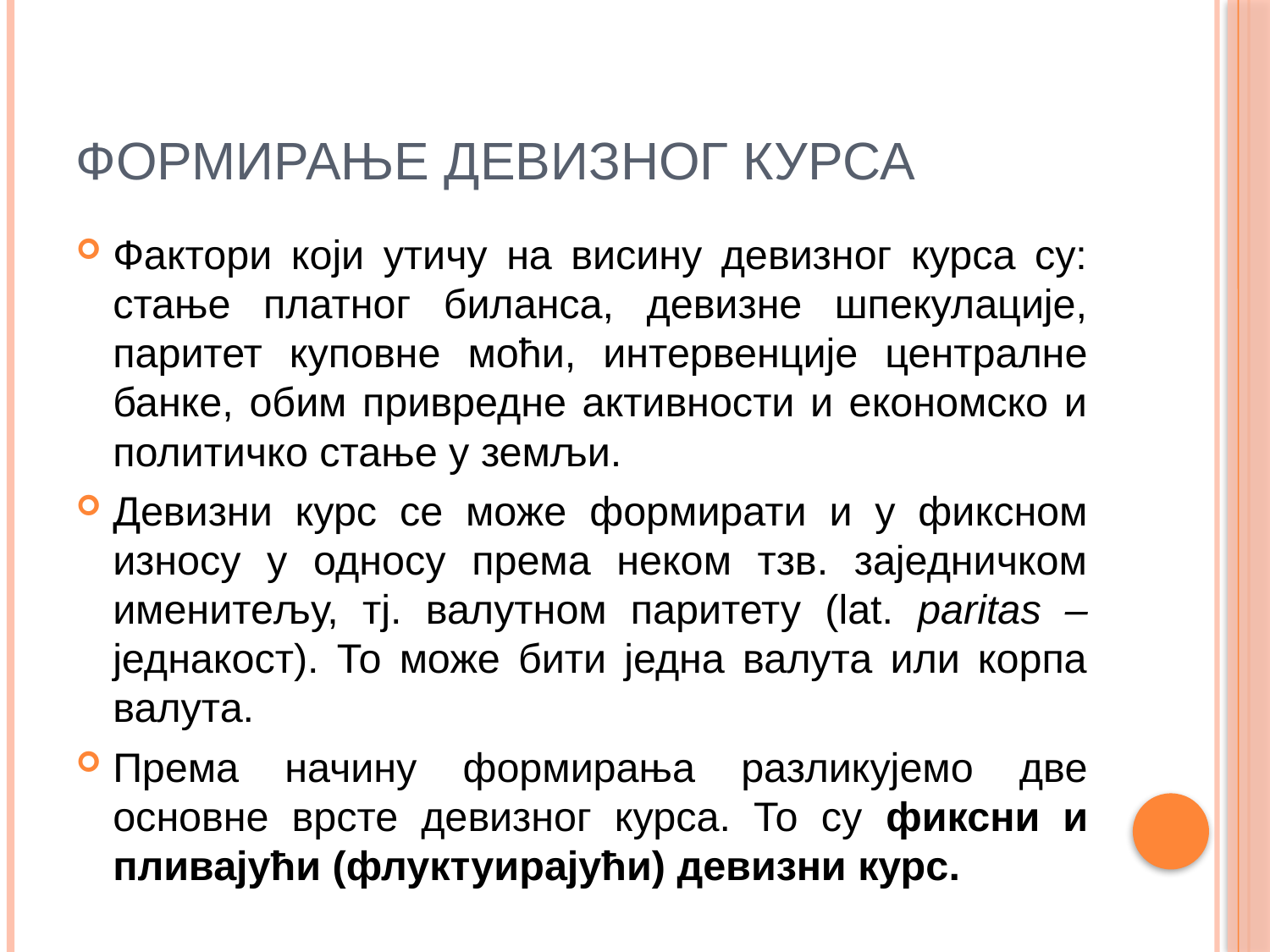

# Формирање девизног курса
Фактори који утичу на висину девизног курса су: стање платног биланса, девизне шпекулације, паритет куповне моћи, интервенције централне банке, обим привредне активности и економско и политичко стање у земљи.
Девизни курс се може формирати и у фиксном износу у односу према неком тзв. заједничком именитељу, тј. валутном паритету (lat. paritas – једнакост). То може бити једна валута или корпа валута.
Према начину формирања разликујемо две основне врсте девизног курса. То су фиксни и пливајући (флуктуирајући) девизни курс.